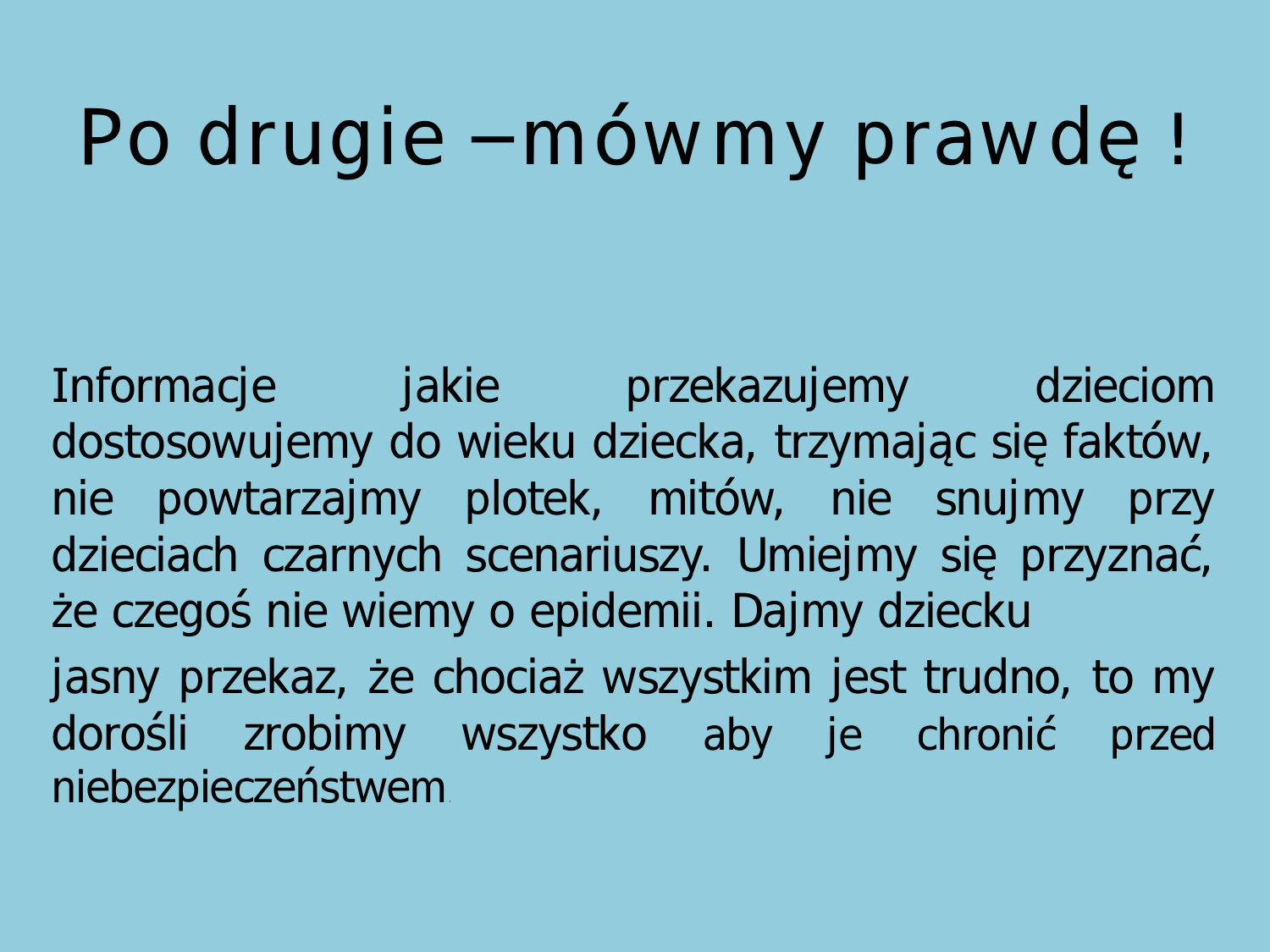

# Po drugie –mówmy prawdę !

Informacje jakie przekazujemy dzieciom dostosowujemy do wieku dziecka, trzymając się faktów, nie powtarzajmy plotek, mitów, nie snujmy przy dzieciach czarnych scenariuszy. Umiejmy się przyznać, że czegoś nie wiemy o epidemii. Dajmy dziecku
jasny przekaz, że chociaż wszystkim jest trudno, to my dorośli zrobimy wszystko aby je chronić przed niebezpieczeństwem.